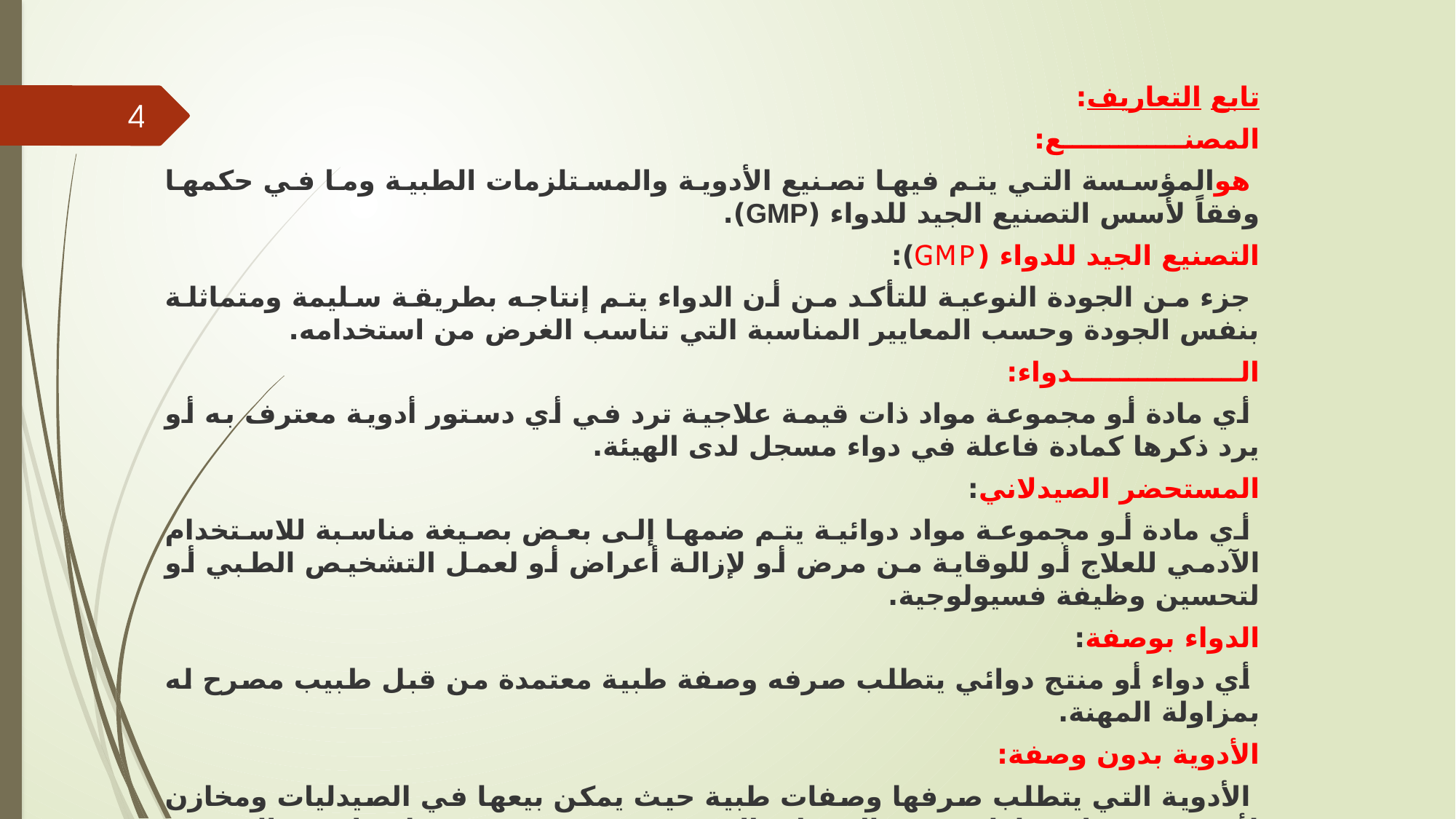

تابع التعاريف:
المصنـــــــــــــع:
 هوالمؤسسة التي يتم فيها تصنيع الأدوية والمستلزمات الطبية وما في حكمها وفقاً لأسس التصنيع الجيد للدواء (GMP).
التصنيع الجيد للدواء (GMP):
 جزء من الجودة النوعية للتأكد من أن الدواء يتم إنتاجه بطريقة سليمة ومتماثلة بنفس الجودة وحسب المعايير المناسبة التي تناسب الغرض من استخدامه.
الــــــــــــــــــدواء:
 أي مادة أو مجموعة مواد ذات قيمة علاجية ترد في أي دستور أدوية معترف به أو يرد ذكرها كمادة فاعلة في دواء مسجل لدى الهيئة.
المستحضر الصيدلاني:
 أي مادة أو مجموعة مواد دوائية يتم ضمها إلى بعض بصيغة مناسبة للاستخدام الآدمي للعلاج أو للوقاية من مرض أو لإزالة أعراض أو لعمل التشخيص الطبي أو لتحسين وظيفة فسيولوجية.
الدواء بوصفة:
 أي دواء أو منتج دوائي يتطلب صرفه وصفة طبية معتمدة من قبل طبيب مصرح له بمزاولة المهنة.
الأدوية بدون وصفة:
 الأدوية التي يتطلب صرفها وصفات طبية حيث يمكن بيعها في الصيدليات ومخازن لأدوية من قبل مزاولي مهنة الصيدلية المرخصين ويصدر بتحديدها قرار من الوزير.
4